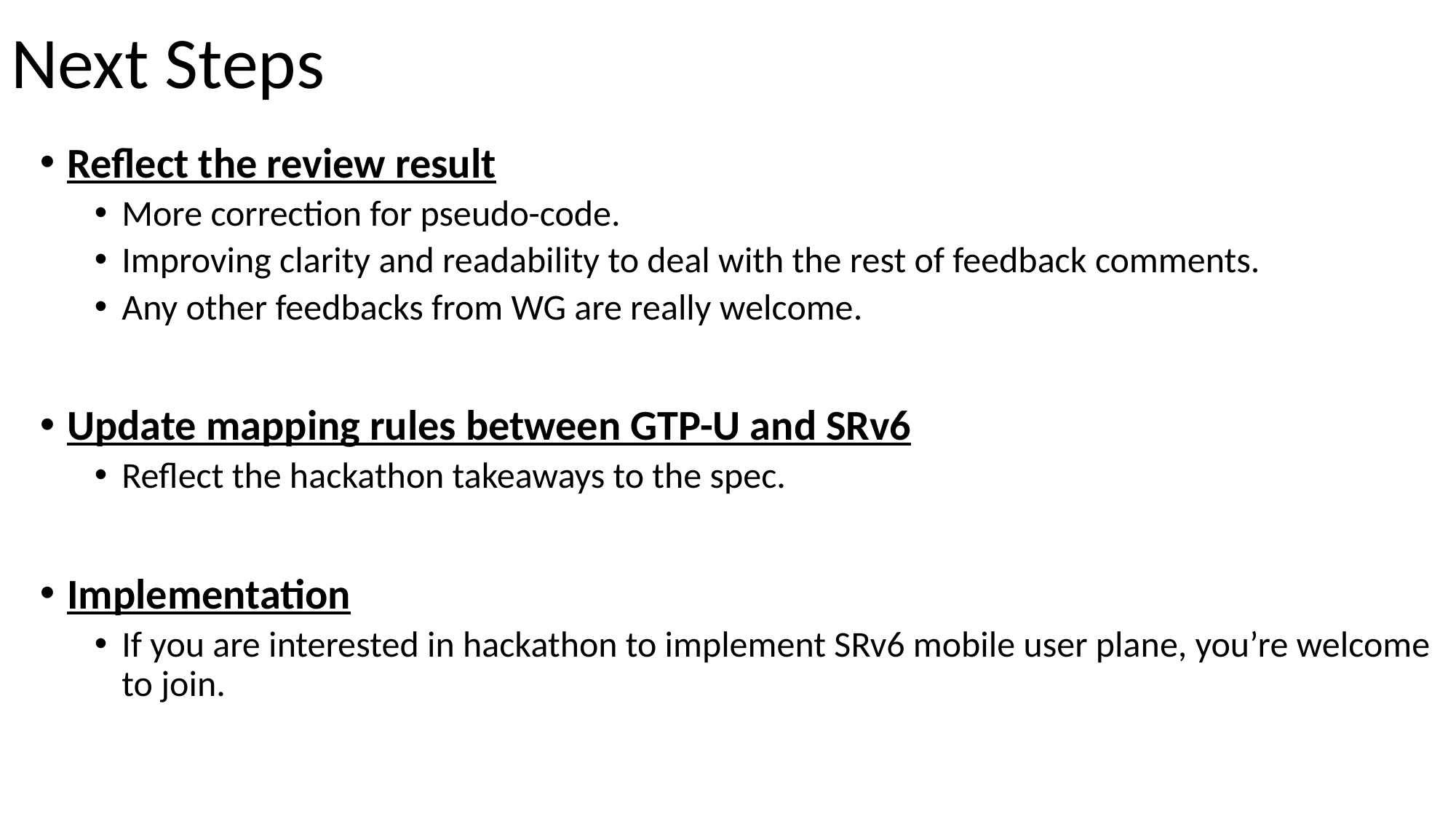

# Next Steps
Reflect the review result
More correction for pseudo-code.
Improving clarity and readability to deal with the rest of feedback comments.
Any other feedbacks from WG are really welcome.

Update mapping rules between GTP-U and SRv6
Reflect the hackathon takeaways to the spec.

Implementation
If you are interested in hackathon to implement SRv6 mobile user plane, you’re welcome to join.